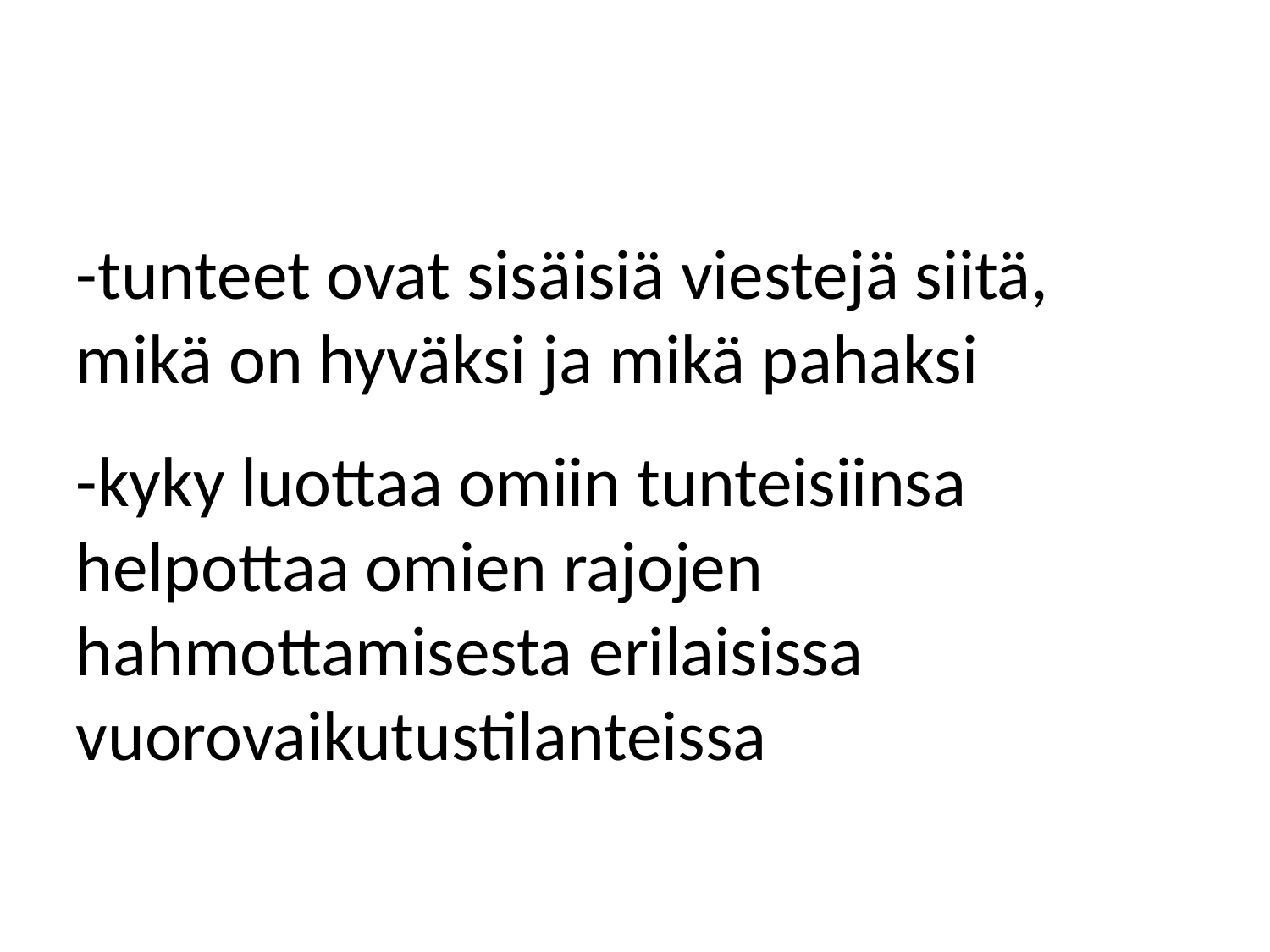

-tunteet ovat sisäisiä viestejä siitä, mikä on hyväksi ja mikä pahaksi

-kyky luottaa omiin tunteisiinsa helpottaa omien rajojen hahmottamisesta erilaisissa vuorovaikutustilanteissa